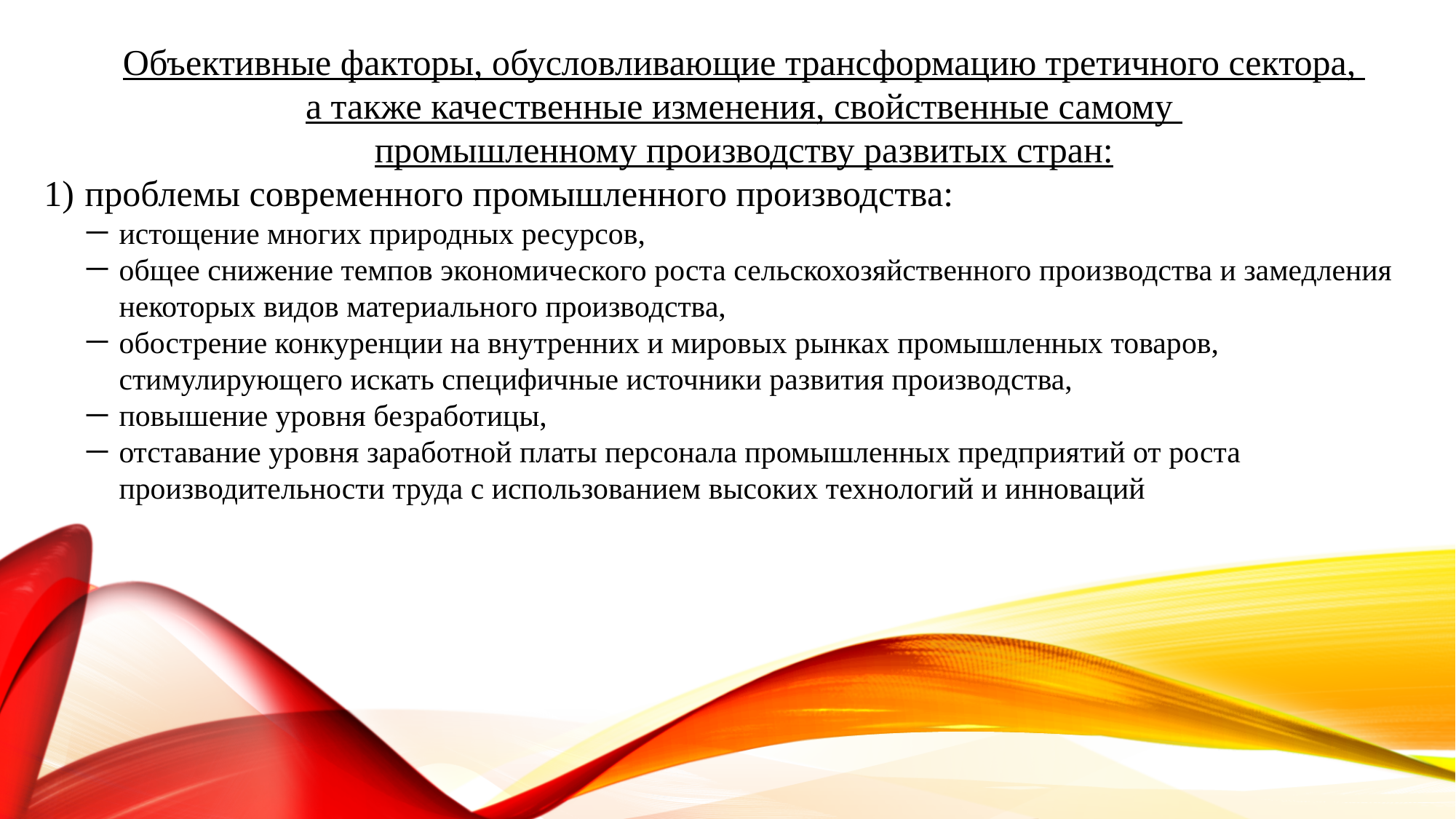

Объективные факторы, обусловливающие трансформацию третичного сектора,
а также качественные изменения, свойственные самому
промышленному производству развитых стран:
проблемы современного промышленного производства:
истощение многих природных ресурсов,
общее снижение темпов экономического роста сельскохозяйственного производства и замедления некоторых видов материального производства,
обострение конкуренции на внутренних и мировых рынках промышленных товаров, стимулирующего искать специфичные источники развития производства,
повышение уровня безработицы,
отставание уровня заработной платы персонала промышленных предприятий от роста производительности труда с использованием высоких технологий и инноваций